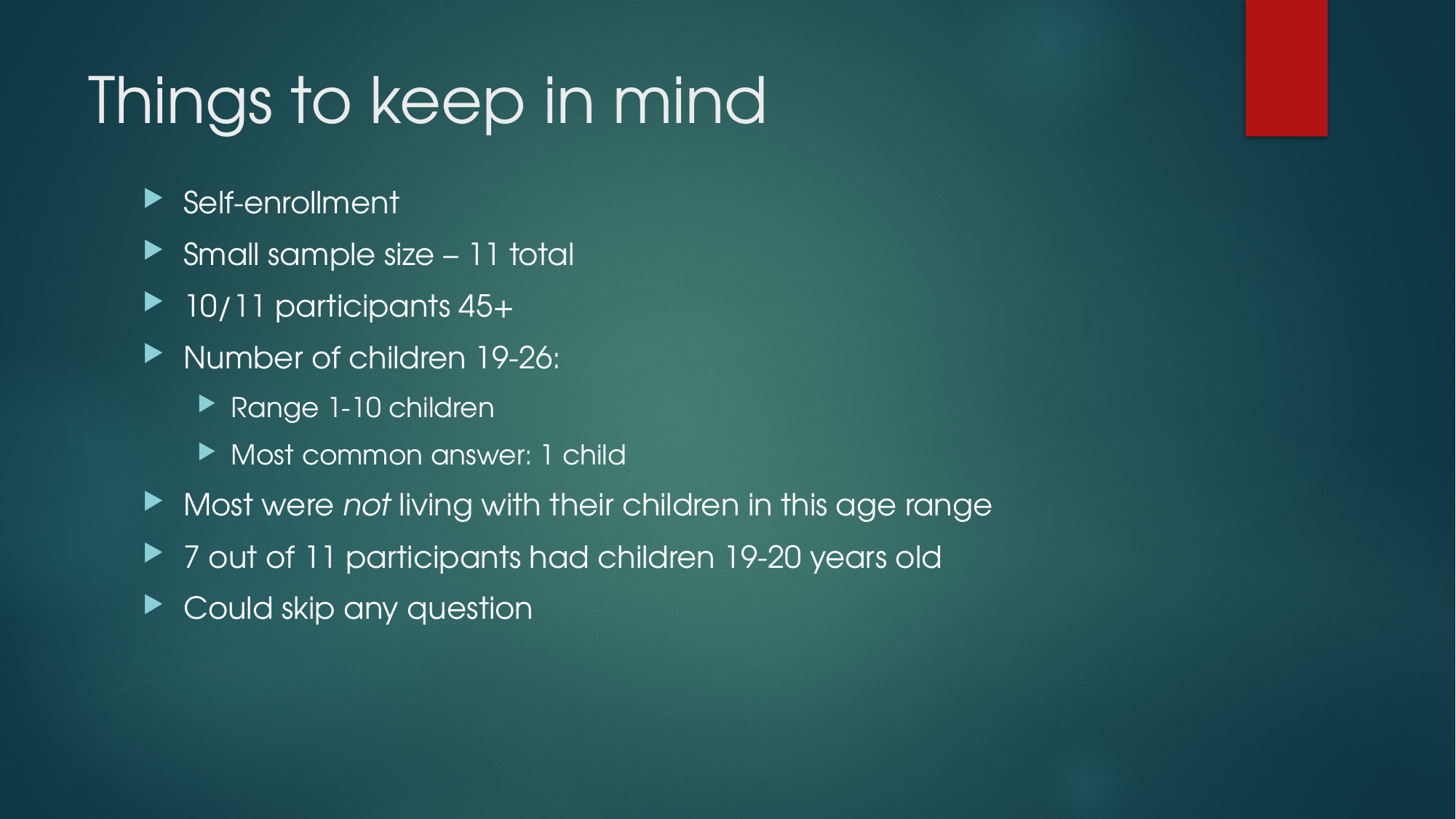

# Things to keep in mind
Self-enrollment
Small sample size – 11 total
10/11 participants 45+
Number of children 19-26:
Range 1-10 children
Most common answer: 1 child
Most were not living with their children in this age range
7 out of 11 participants had children 19-20 years old
Could skip any question